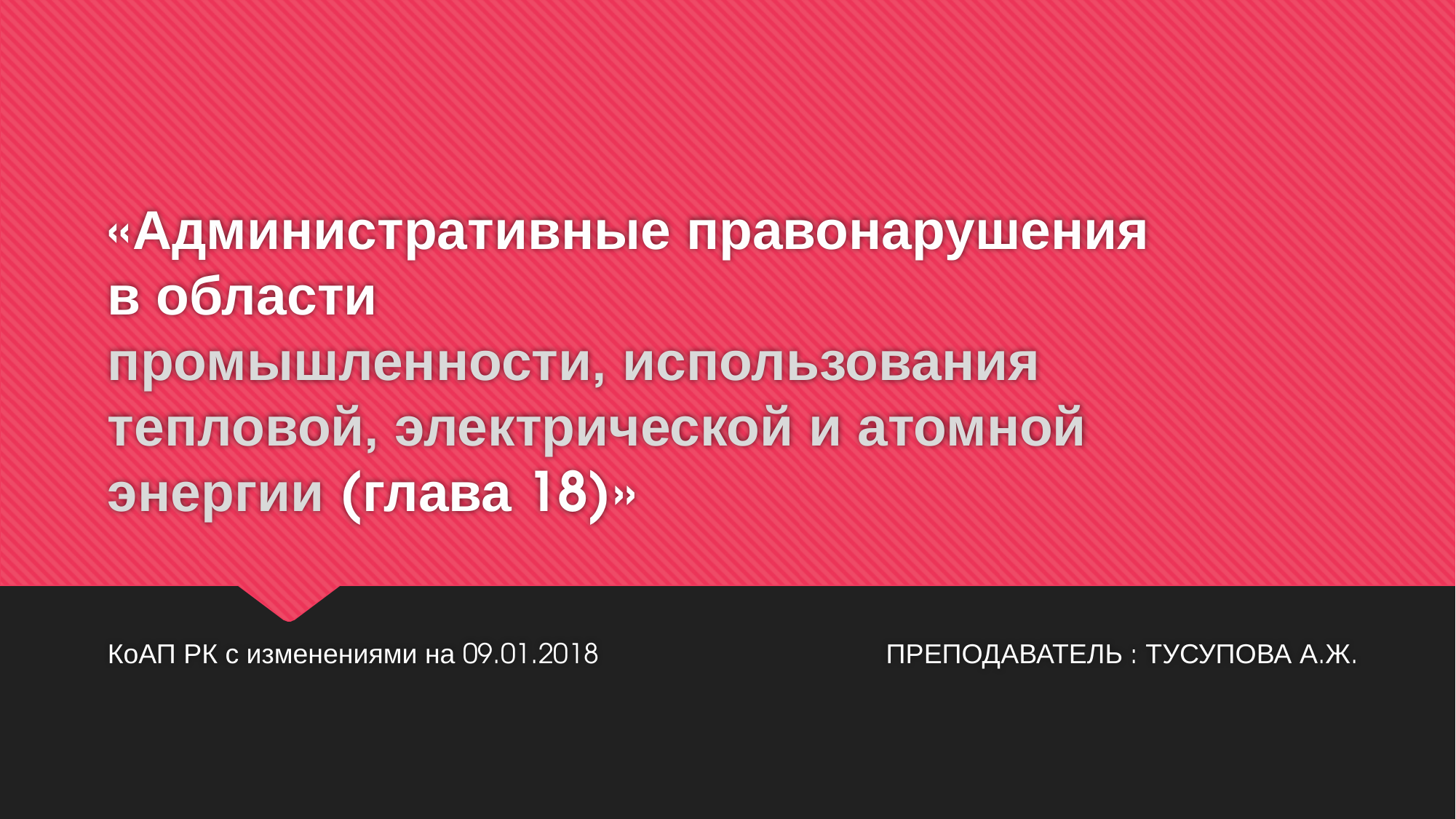

# «Административные правонарушения в области промышленности, использования тепловой, электрической и атомной энергии (глава 18)»
КоАП РК с изменениями на 09.01.2018
ПРЕПОДАВАТЕЛЬ : ТУСУПОВА А.Ж.